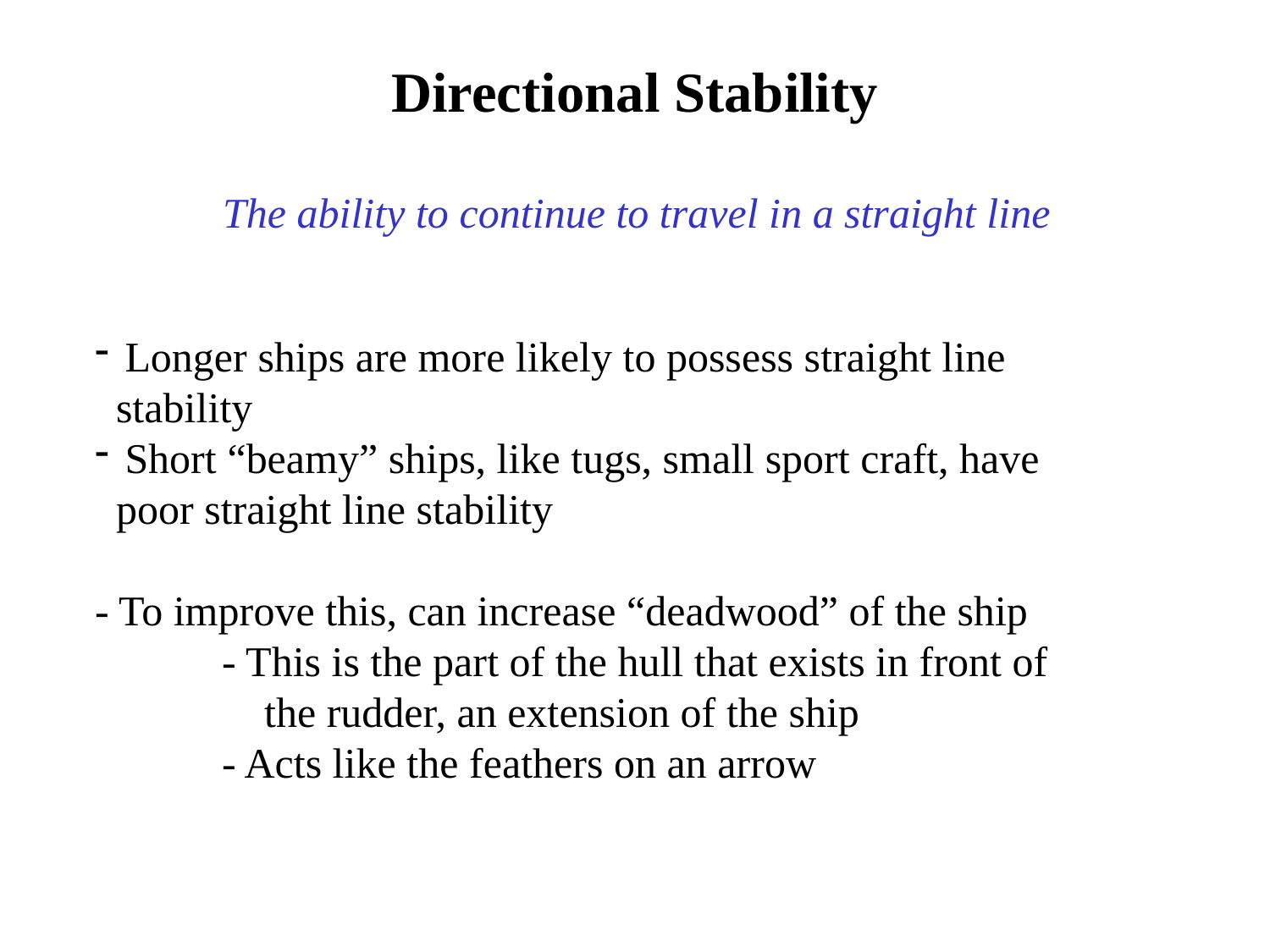

Directional Stability
The ability to continue to travel in a straight line
Longer ships are more likely to possess straight line
  stability
Short “beamy” ships, like tugs, small sport craft, have
  poor straight line stability

- To improve this, can increase “deadwood” of the ship
	- This is the part of the hull that exists in front of
                the rudder, an extension of the ship
	- Acts like the feathers on an arrow